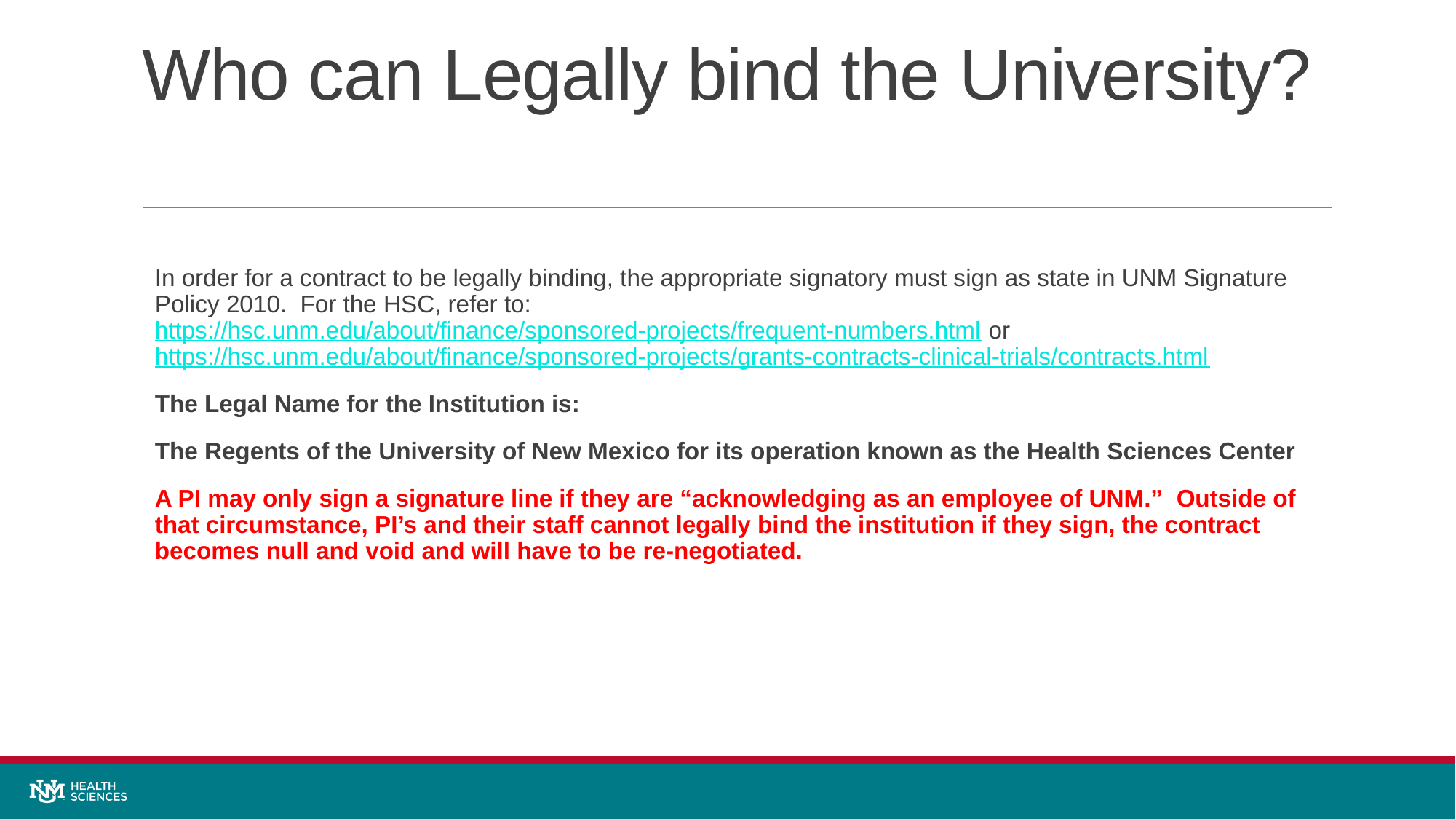

# Who can Legally bind the University?

In order for a contract to be legally binding, the appropriate signatory must sign as state in UNM Signature Policy 2010.  For the HSC, refer to: https://hsc.unm.edu/about/finance/sponsored-projects/frequent-numbers.html or https://hsc.unm.edu/about/finance/sponsored-projects/grants-contracts-clinical-trials/contracts.html
The Legal Name for the Institution is:
The Regents of the University of New Mexico for its operation known as the Health Sciences Center
A PI may only sign a signature line if they are “acknowledging as an employee of UNM.”  Outside of that circumstance, PI’s and their staff cannot legally bind the institution if they sign, the contract becomes null and void and will have to be re-negotiated.